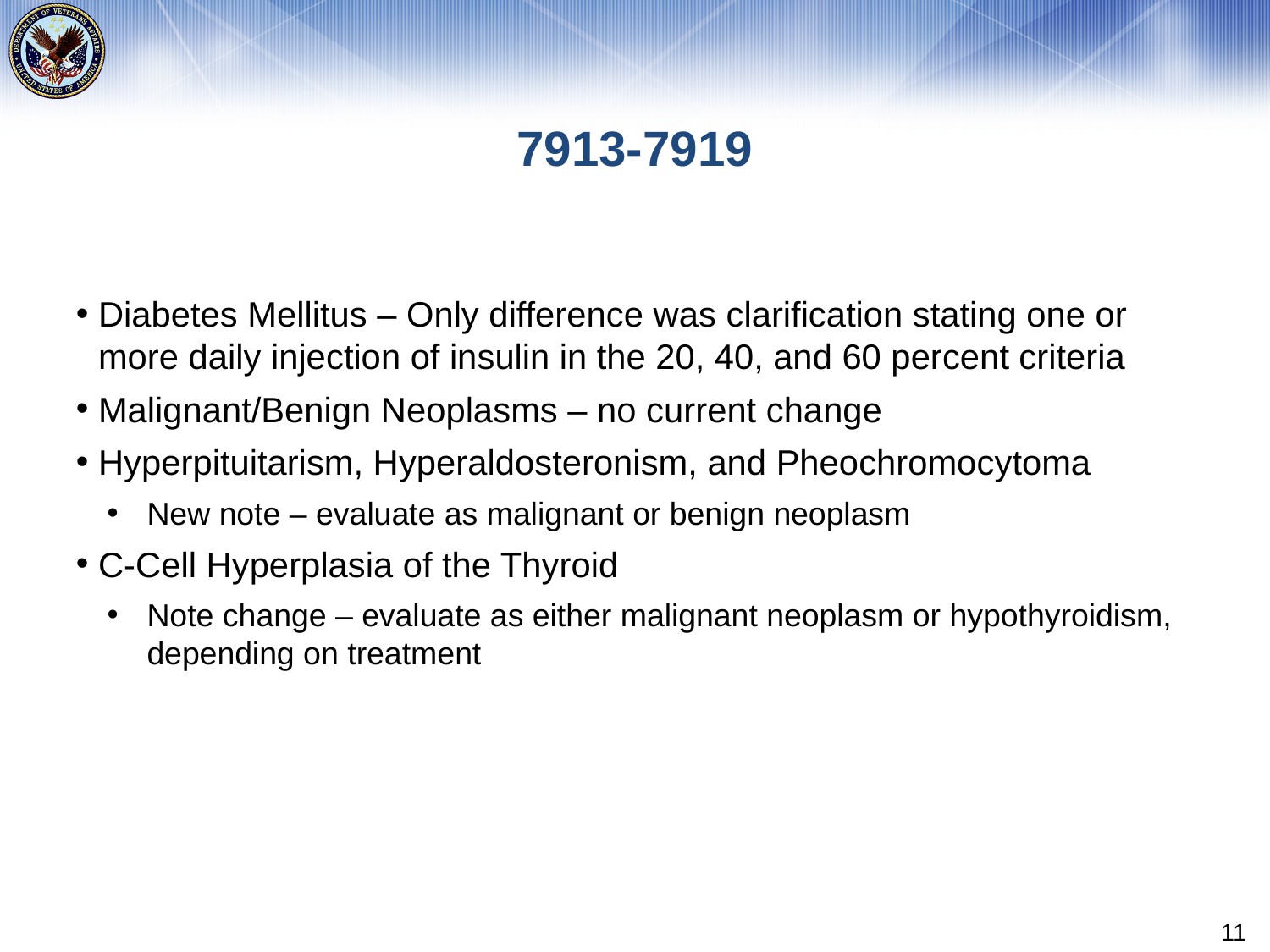

# 7913-7919
Diabetes Mellitus – Only difference was clarification stating one or more daily injection of insulin in the 20, 40, and 60 percent criteria
Malignant/Benign Neoplasms – no current change
Hyperpituitarism, Hyperaldosteronism, and Pheochromocytoma
New note – evaluate as malignant or benign neoplasm
C-Cell Hyperplasia of the Thyroid
Note change – evaluate as either malignant neoplasm or hypothyroidism, depending on treatment
11